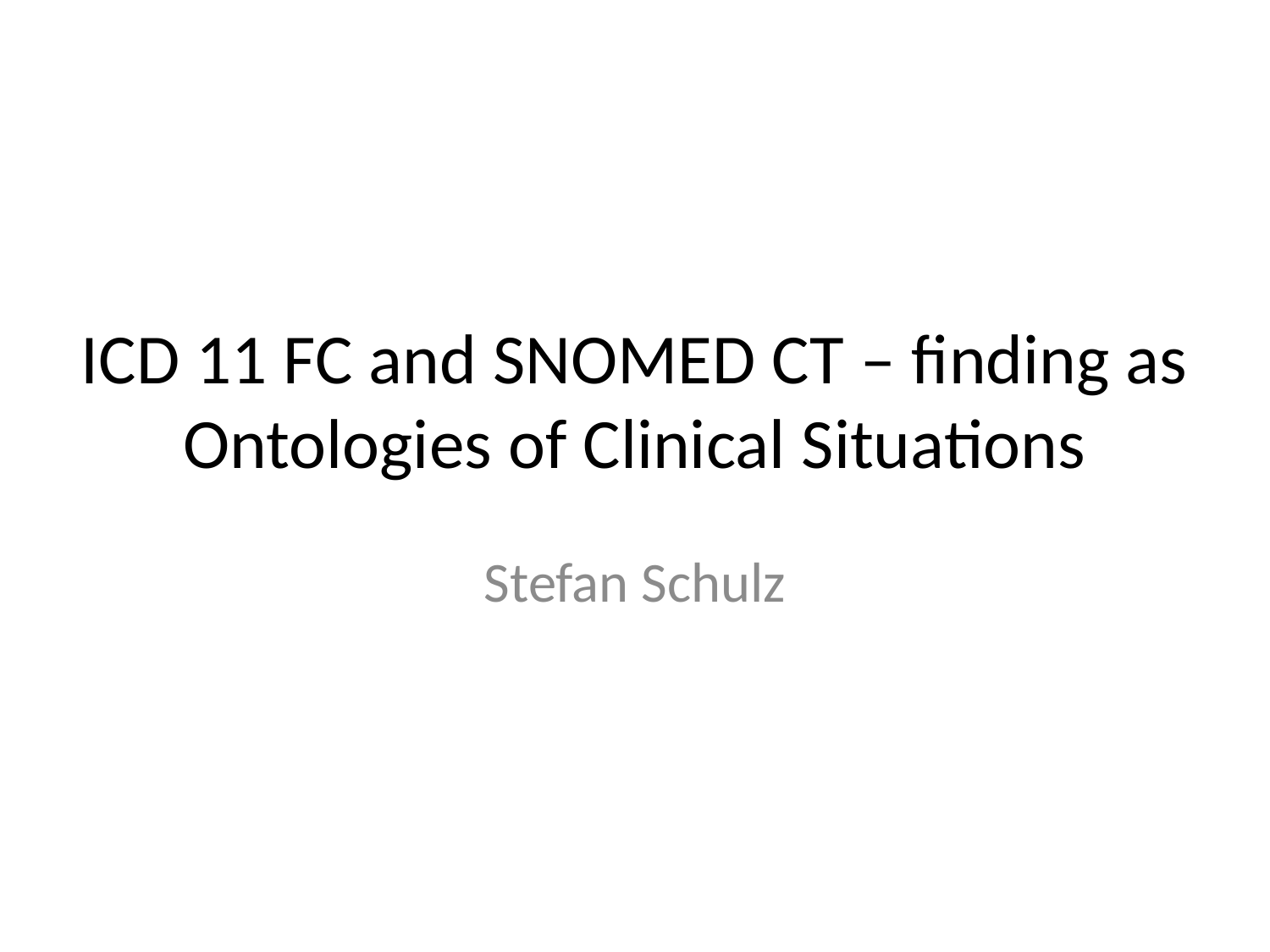

# ICD 11 FC and SNOMED CT – finding as Ontologies of Clinical Situations
Stefan Schulz